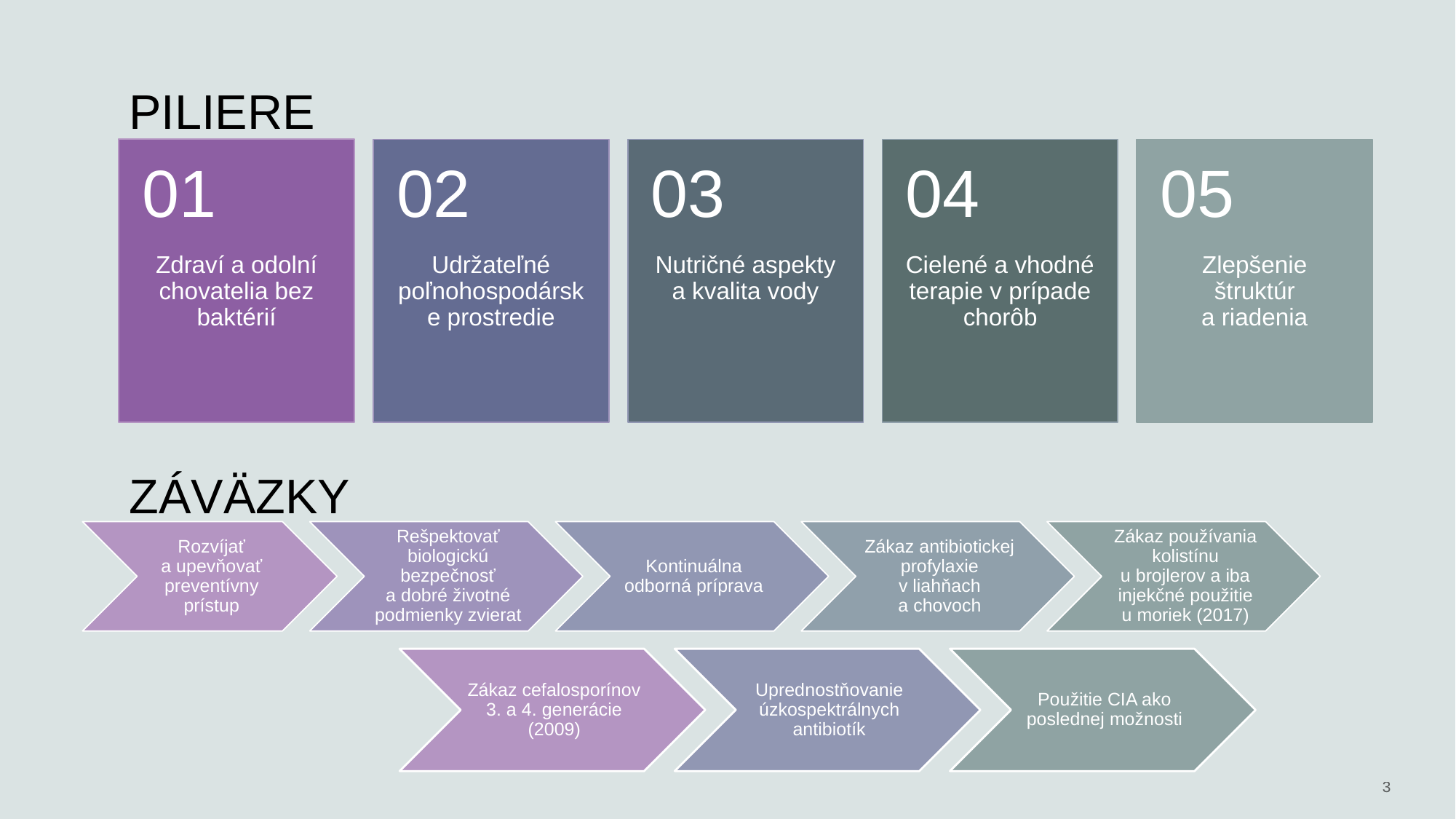

# PILIERE
Zdraví a odolní chovatelia bez baktérií
01
Udržateľné poľnohospodárske prostredie
02
Nutričné aspekty a kvalita vody
03
Cielené a vhodné terapie v prípade chorôb
04
Zlepšenie štruktúr a riadenia
05
Rozvíjať a upevňovať preventívny prístup
Rešpektovať biologickú bezpečnosť a dobré životné podmienky zvierat
Kontinuálna odborná príprava
Zákaz antibiotickej profylaxie v liahňach a chovoch
Zákaz používania kolistínu u brojlerov a iba injekčné použitie u moriek (2017)
ZÁVÄZKY
Zákaz cefalosporínov 3. a 4. generácie (2009)
Uprednostňovanie úzkospektrálnych antibiotík
Použitie CIA ako poslednej možnosti
3